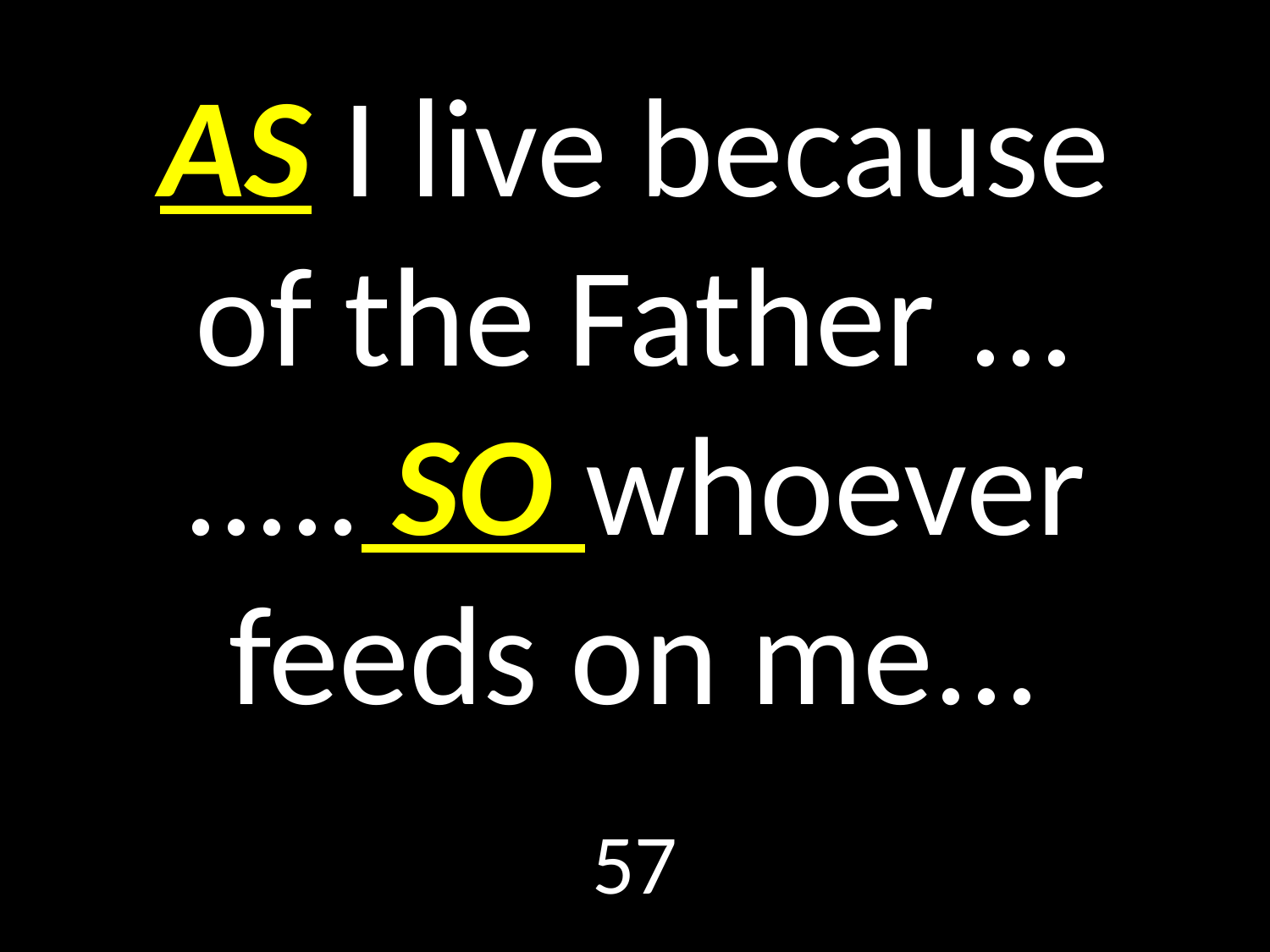

# AS I live because of the Father ... ..... SO whoever feeds on me...
GOD
GOD
57